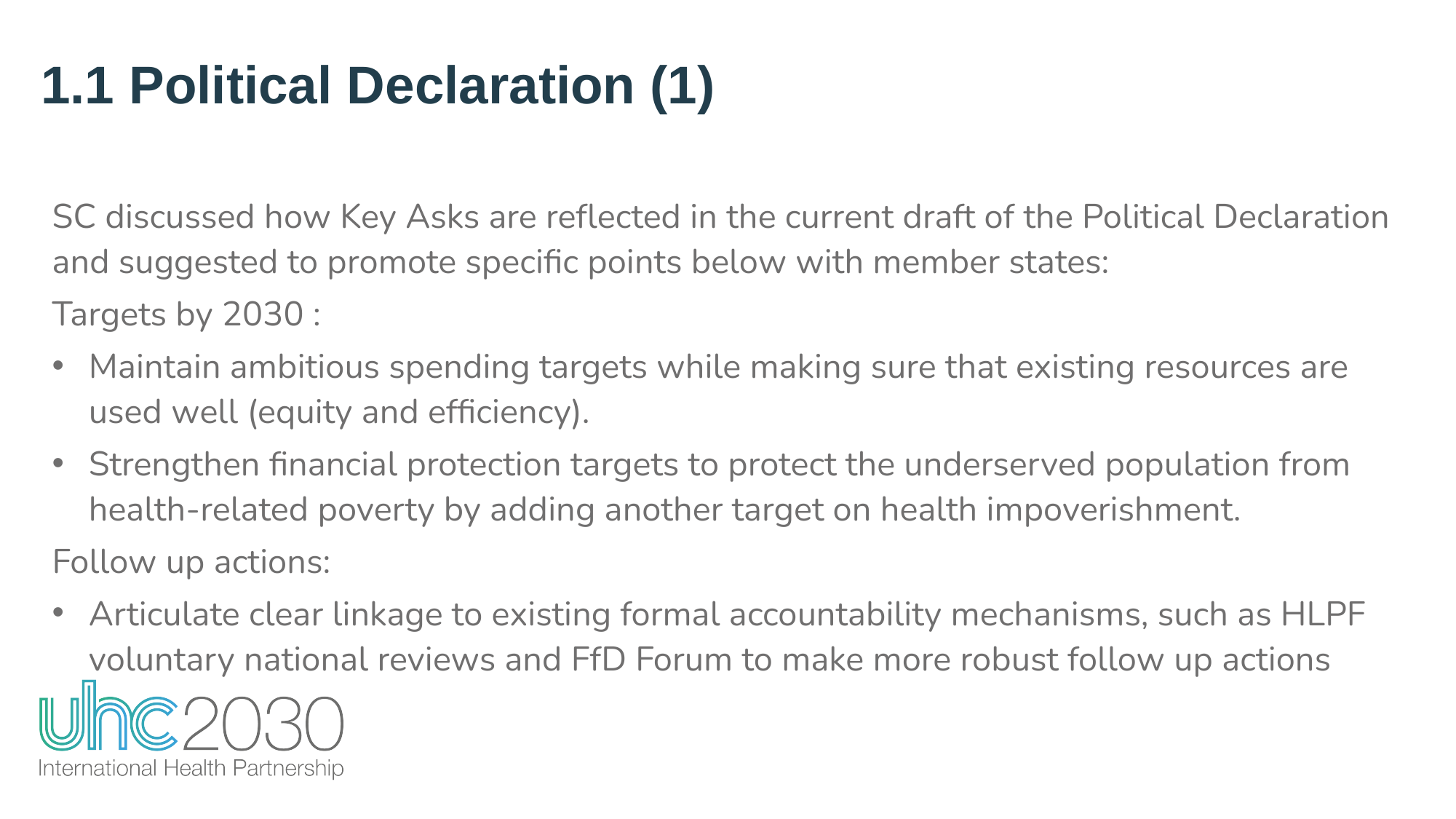

1.1 Political Declaration (1)
SC discussed how Key Asks are reflected in the current draft of the Political Declaration and suggested to promote specific points below with member states:
Targets by 2030 :
Maintain ambitious spending targets while making sure that existing resources are used well (equity and efficiency).
Strengthen financial protection targets to protect the underserved population from health-related poverty by adding another target on health impoverishment.
Follow up actions:
Articulate clear linkage to existing formal accountability mechanisms, such as HLPF voluntary national reviews and FfD Forum to make more robust follow up actions